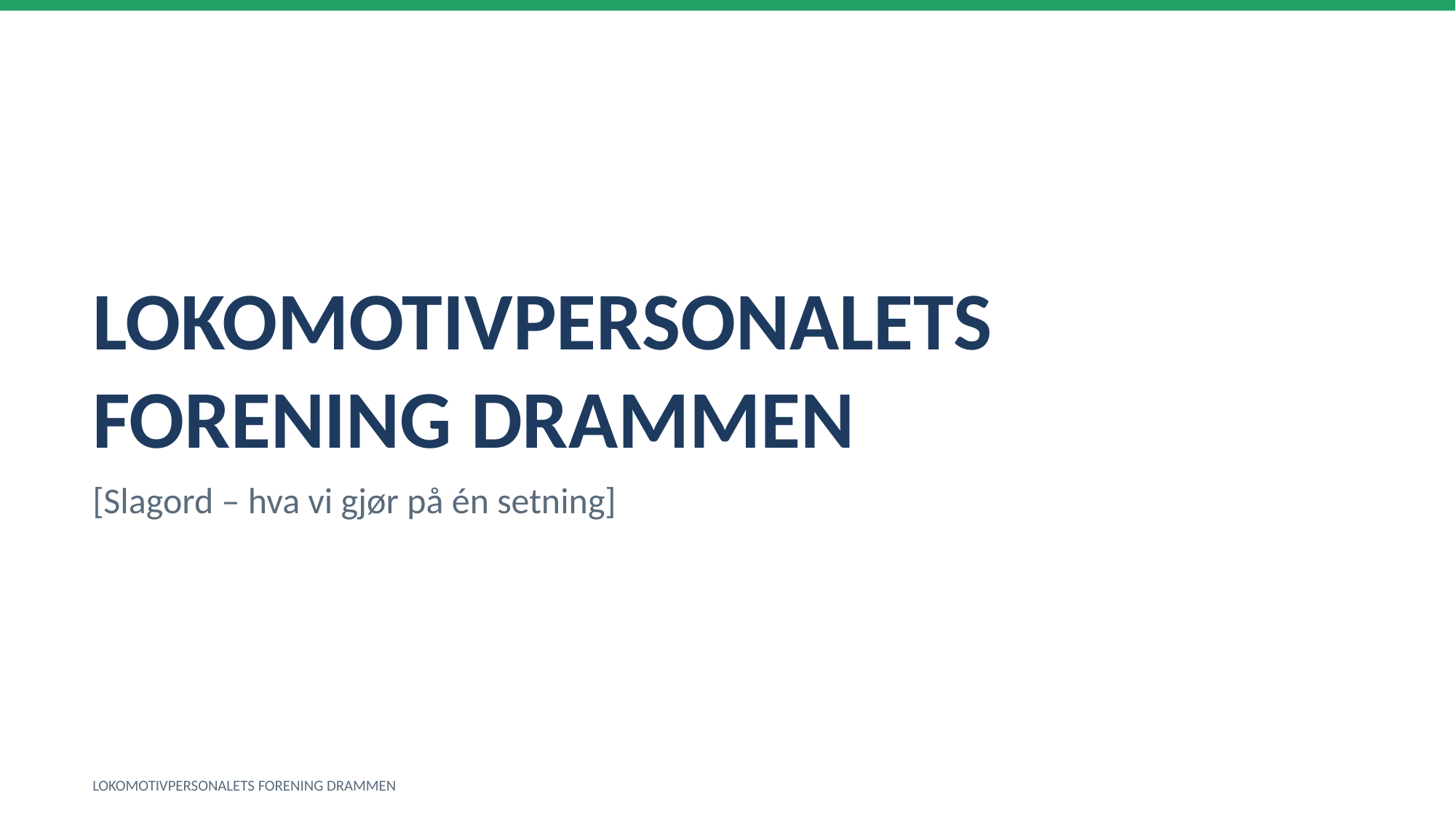

LOKOMOTIVPERSONALETS FORENING DRAMMEN
[Slagord – hva vi gjør på én setning]
LOKOMOTIVPERSONALETS FORENING DRAMMEN